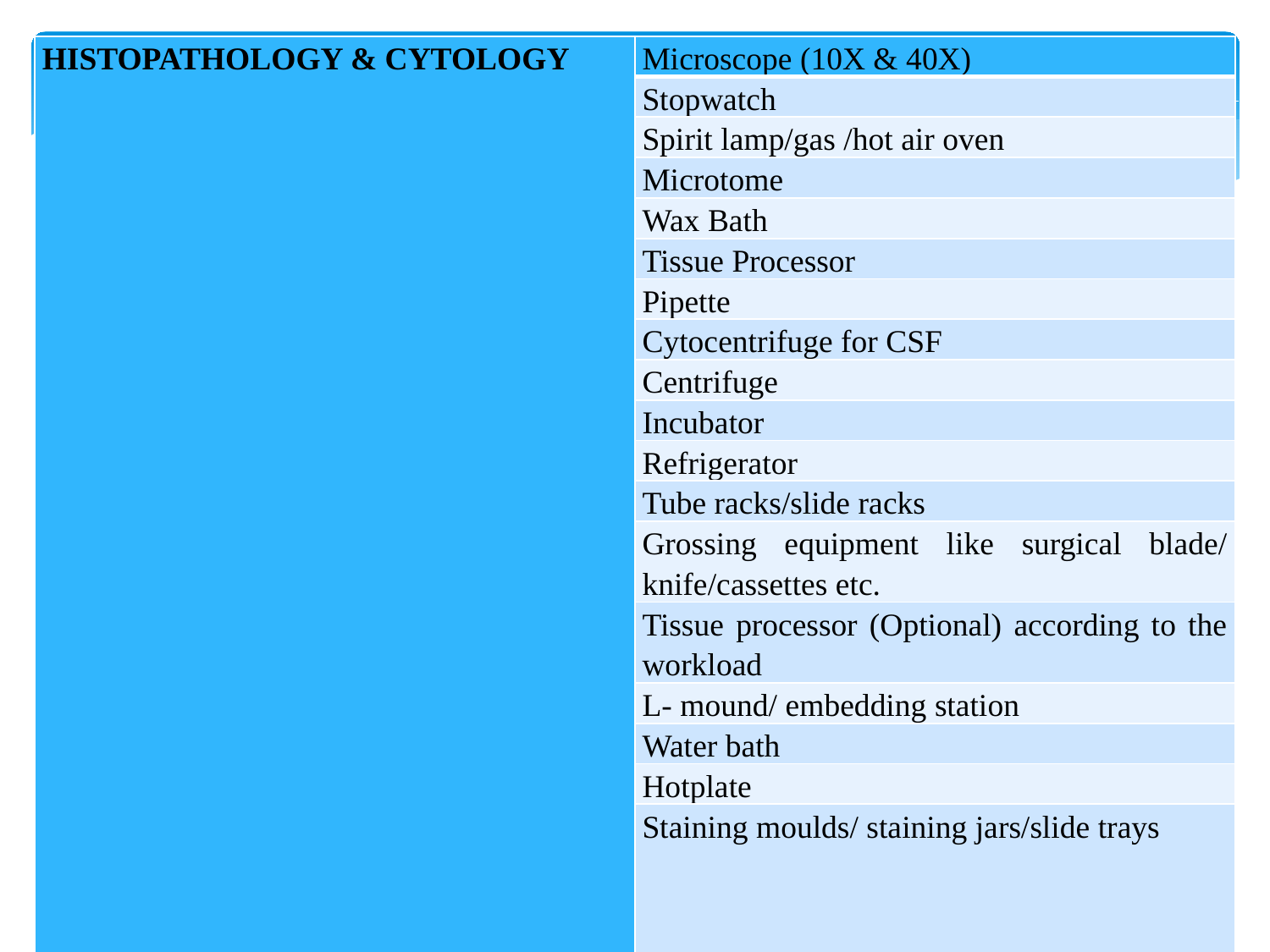

| HISTOPATHOLOGY & CYTOLOGY | Microscope (10X & 40X) |
| --- | --- |
|  | Stopwatch |
|  | Spirit lamp/gas /hot air oven |
|  | Microtome |
|  | Wax Bath |
|  | Tissue Processor |
|  | Pipette |
|  | Cytocentrifuge for CSF |
|  | Centrifuge |
|  | Incubator |
|  | Refrigerator |
|  | Tube racks/slide racks |
|  | Grossing equipment like surgical blade/ knife/cassettes etc. |
|  | Tissue processor (Optional) according to the workload |
|  | L- mound/ embedding station |
|  | Water bath |
|  | Hotplate |
|  | Staining moulds/ staining jars/slide trays |